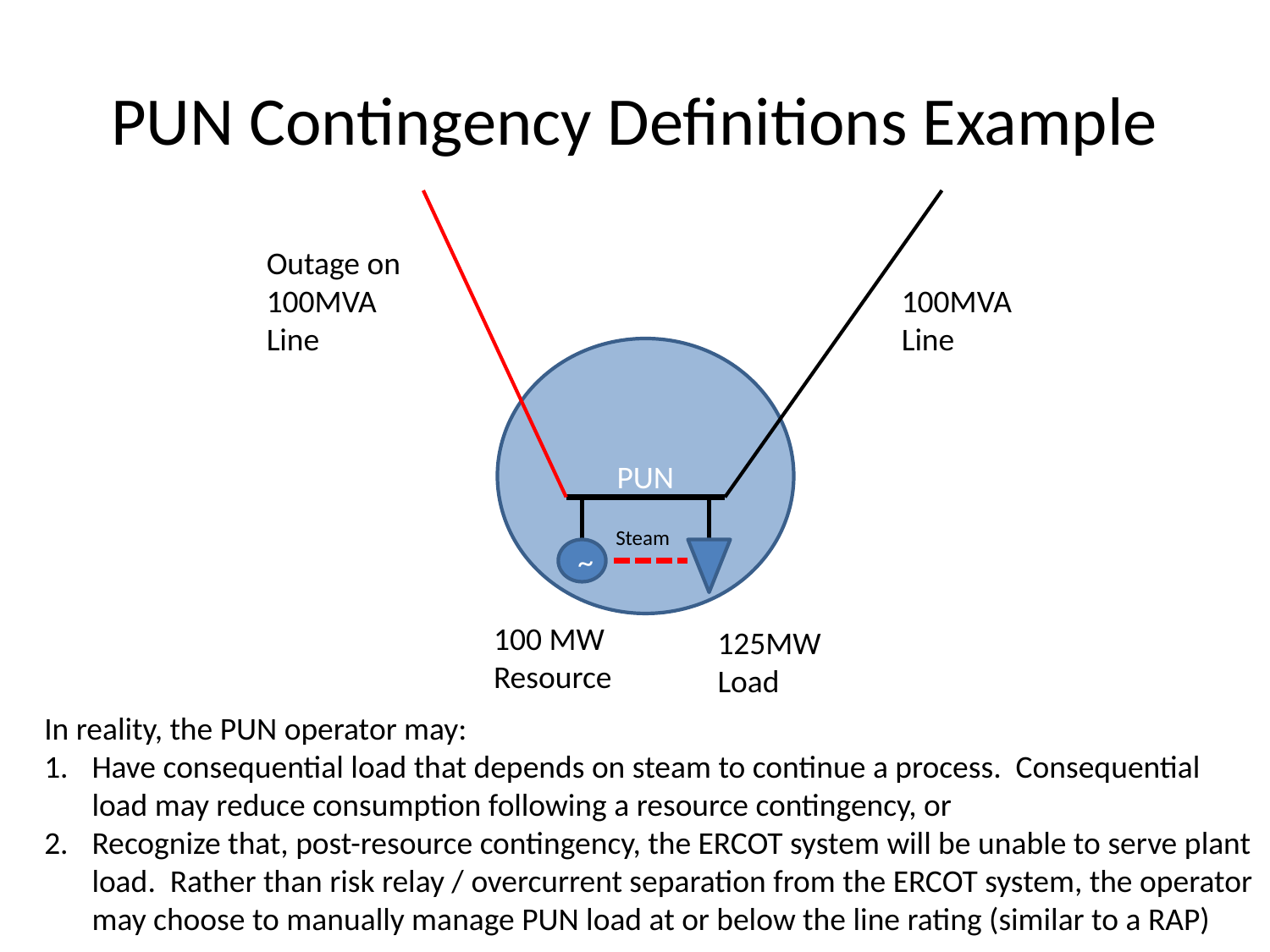

# PUN Contingency Definitions Example
Outage on 100MVA Line
100MVA Line
PUN
~

100 MW Resource
125MW Load
Steam
In reality, the PUN operator may:
Have consequential load that depends on steam to continue a process.  Consequential load may reduce consumption following a resource contingency, or
Recognize that, post-resource contingency, the ERCOT system will be unable to serve plant load.  Rather than risk relay / overcurrent separation from the ERCOT system, the operator may choose to manually manage PUN load at or below the line rating (similar to a RAP)